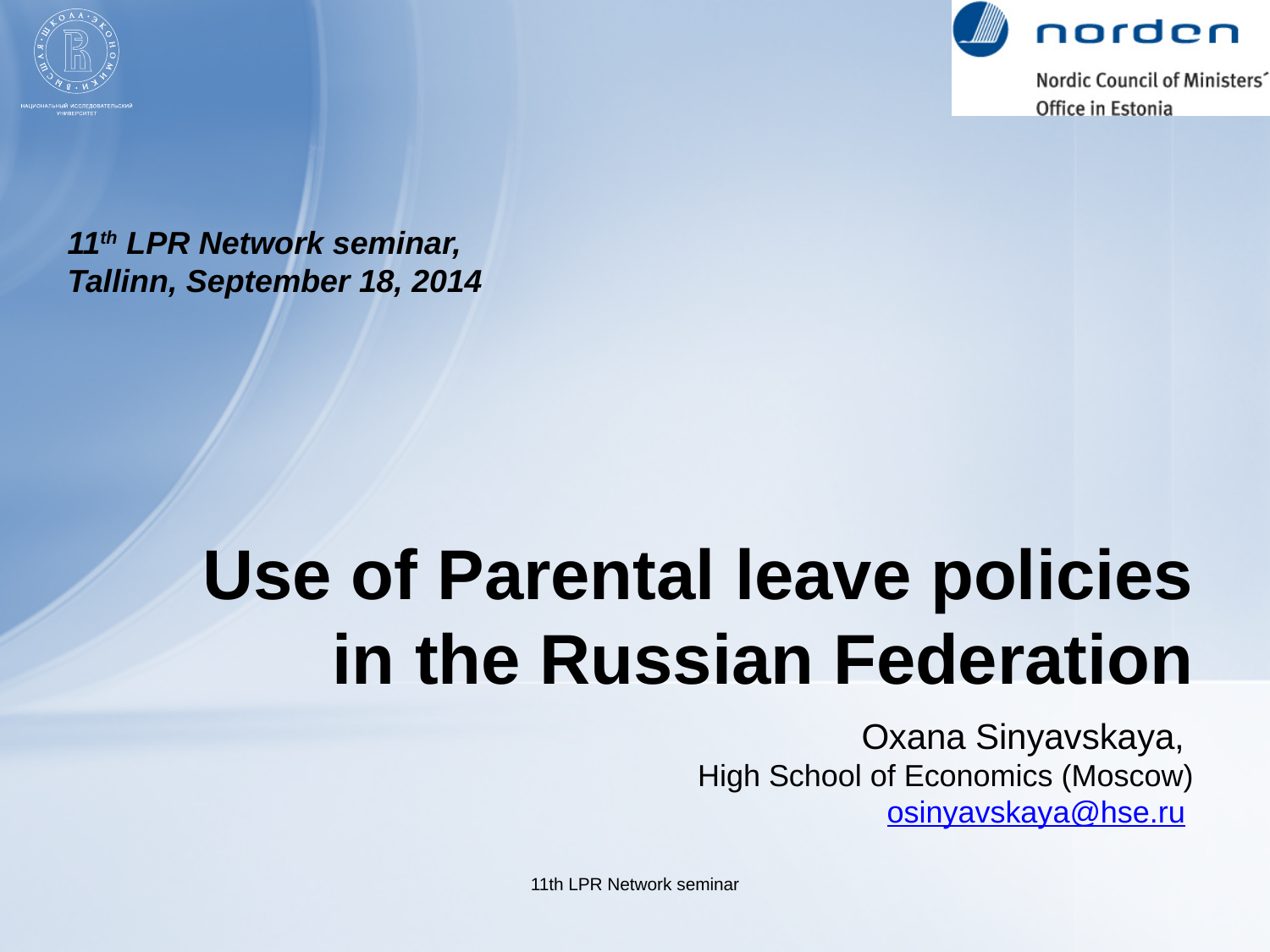

11th LPR Network seminar,
Tallinn, September 18, 2014
# Use of Parental leave policies in the Russian Federation
Oxana Sinyavskaya,
High School of Economics (Moscow)
osinyavskaya@hse.ru
11th LPR Network seminar